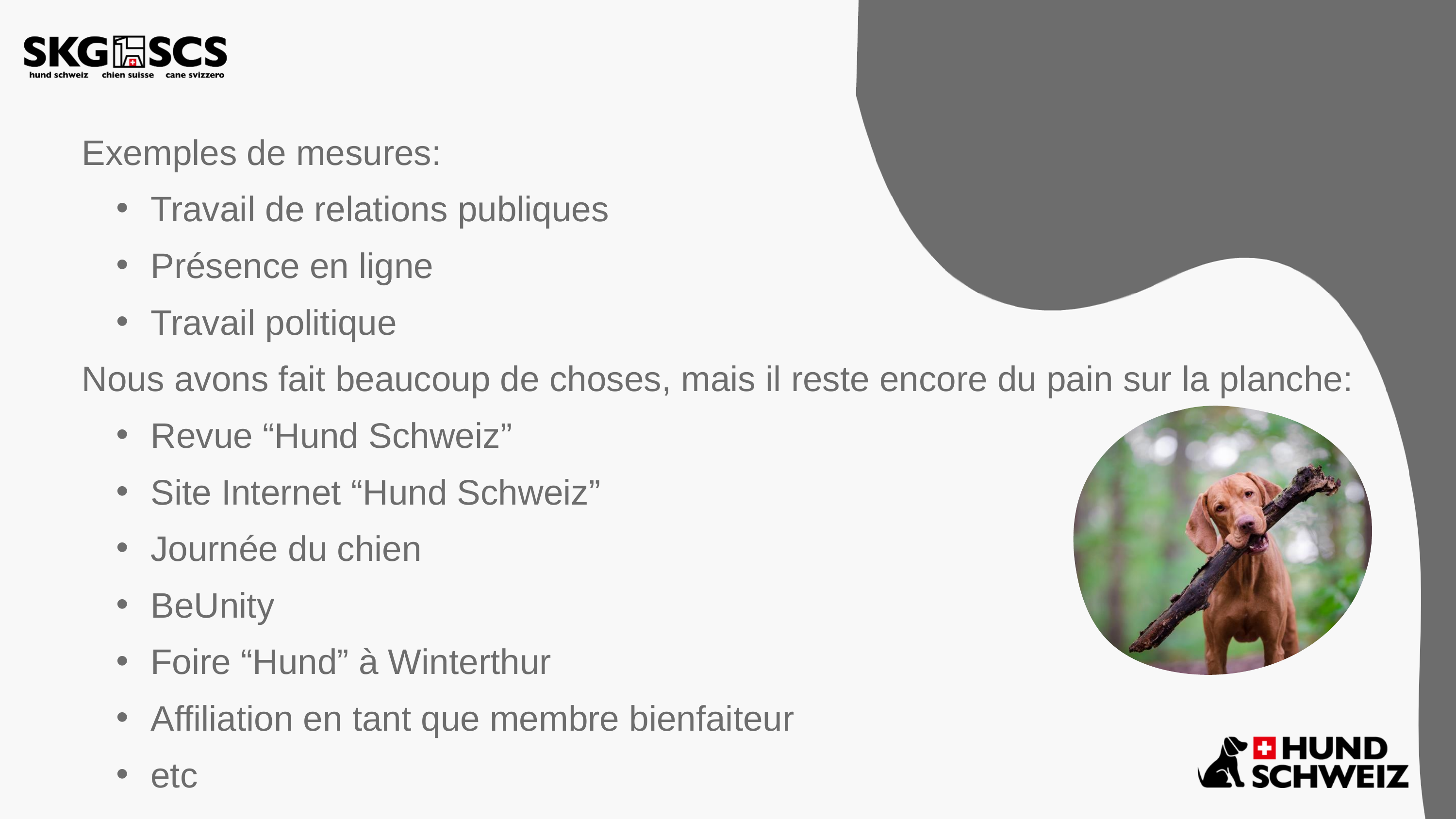

Exemples de mesures:
Travail de relations publiques
Présence en ligne
Travail politique
Nous avons fait beaucoup de choses, mais il reste encore du pain sur la planche:
Revue “Hund Schweiz”
Site Internet “Hund Schweiz”
Journée du chien
BeUnity
Foire “Hund” à Winterthur
Affiliation en tant que membre bienfaiteur
etc